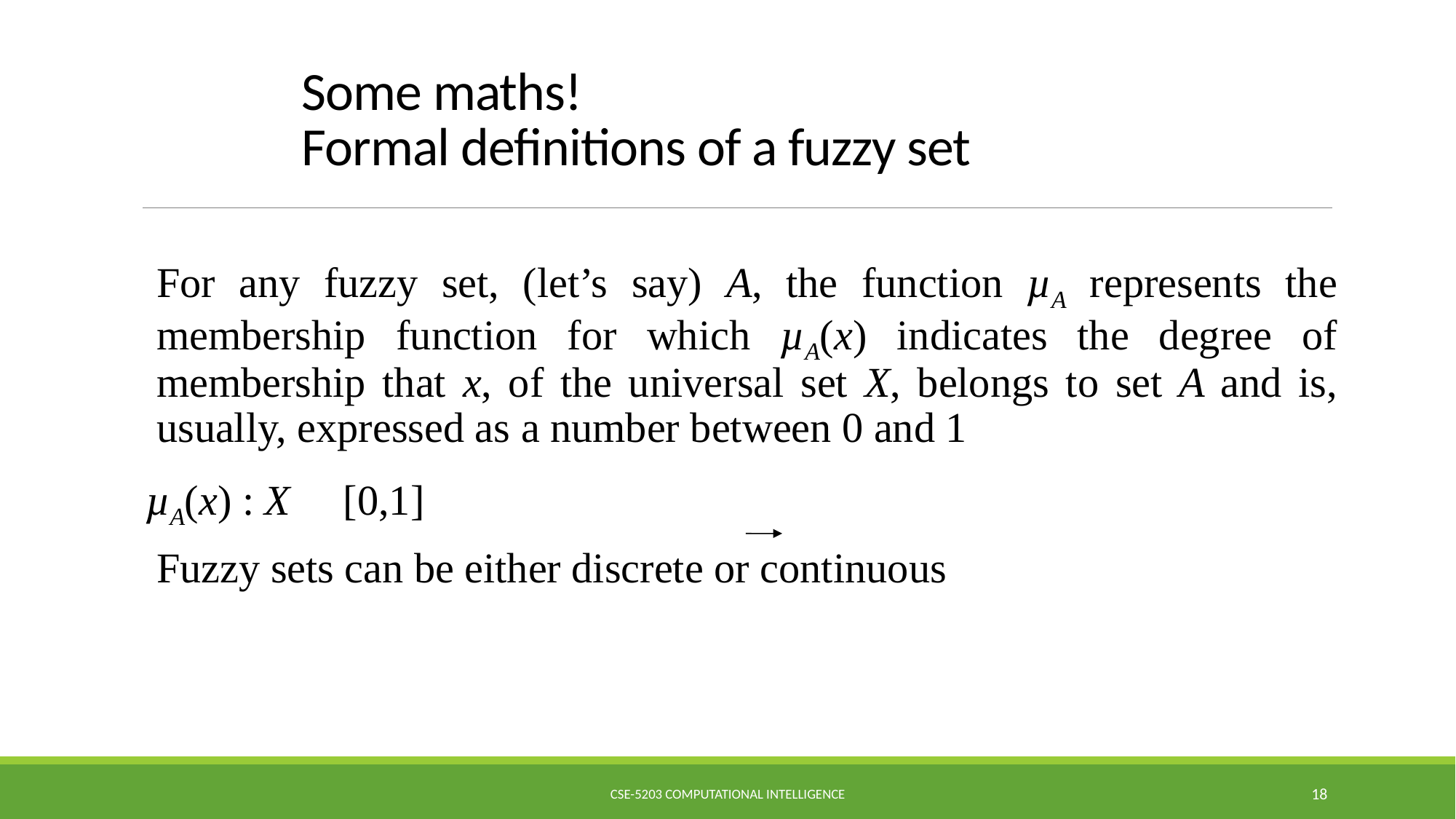

# Some maths! Formal definitions of a fuzzy set
For any fuzzy set, (let’s say) A, the function µA represents the membership function for which µA(x) indicates the degree of membership that x, of the universal set X, belongs to set A and is, usually, expressed as a number between 0 and 1
µA(x) : X     [0,1]
Fuzzy sets can be either discrete or continuous

CSE-5203 Computational Intelligence
18